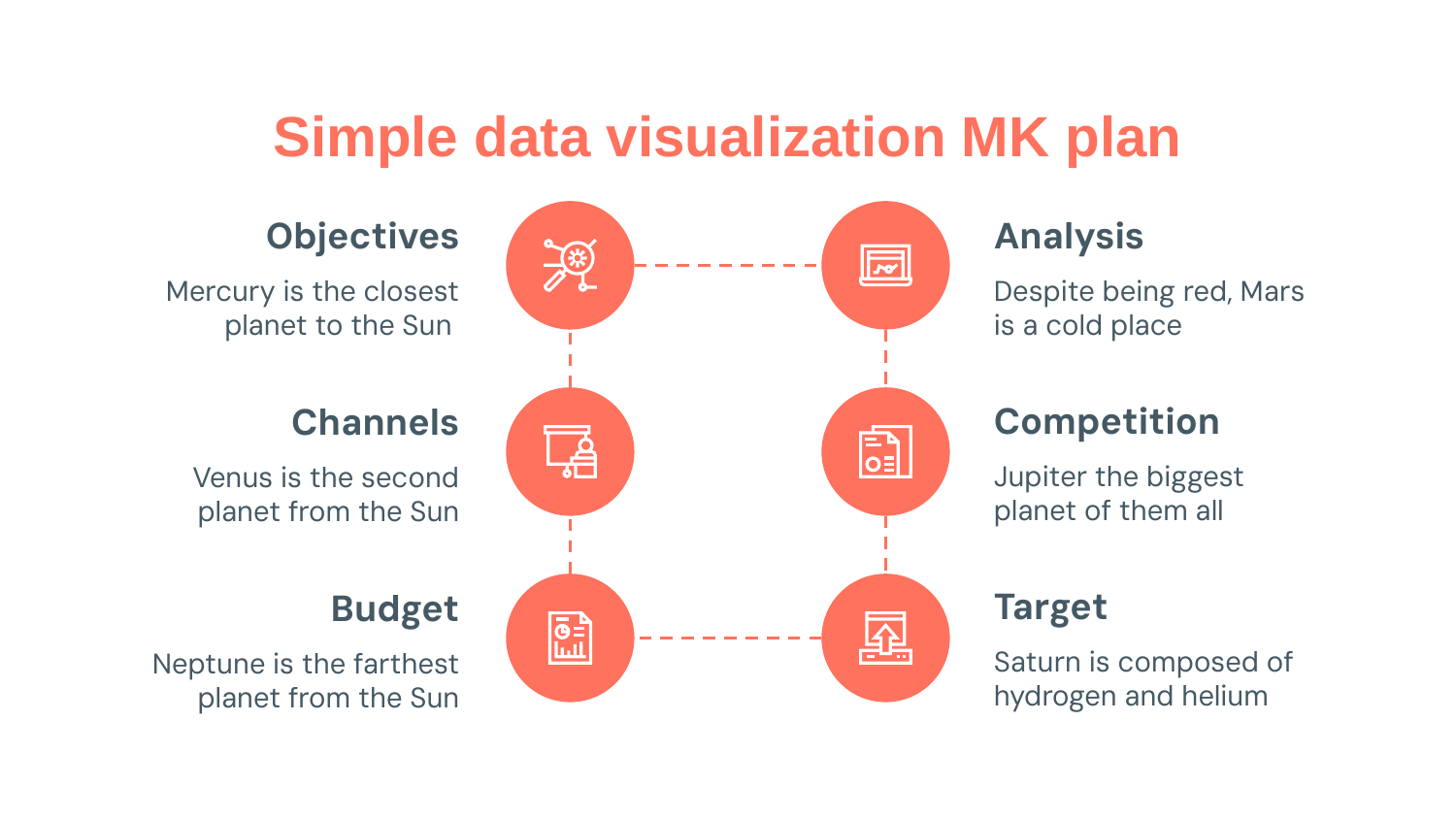

# Simple data visualization MK plan

Objectives
Mercury is the closest planet to the Sun
Analysis
Despite being red, Mars is a cold place

Competition
Jupiter the biggest planet of them all
Channels
Venus is the second planet from the Sun

Target
Saturn is composed of hydrogen and helium
Budget
Neptune is the farthest planet from the Sun